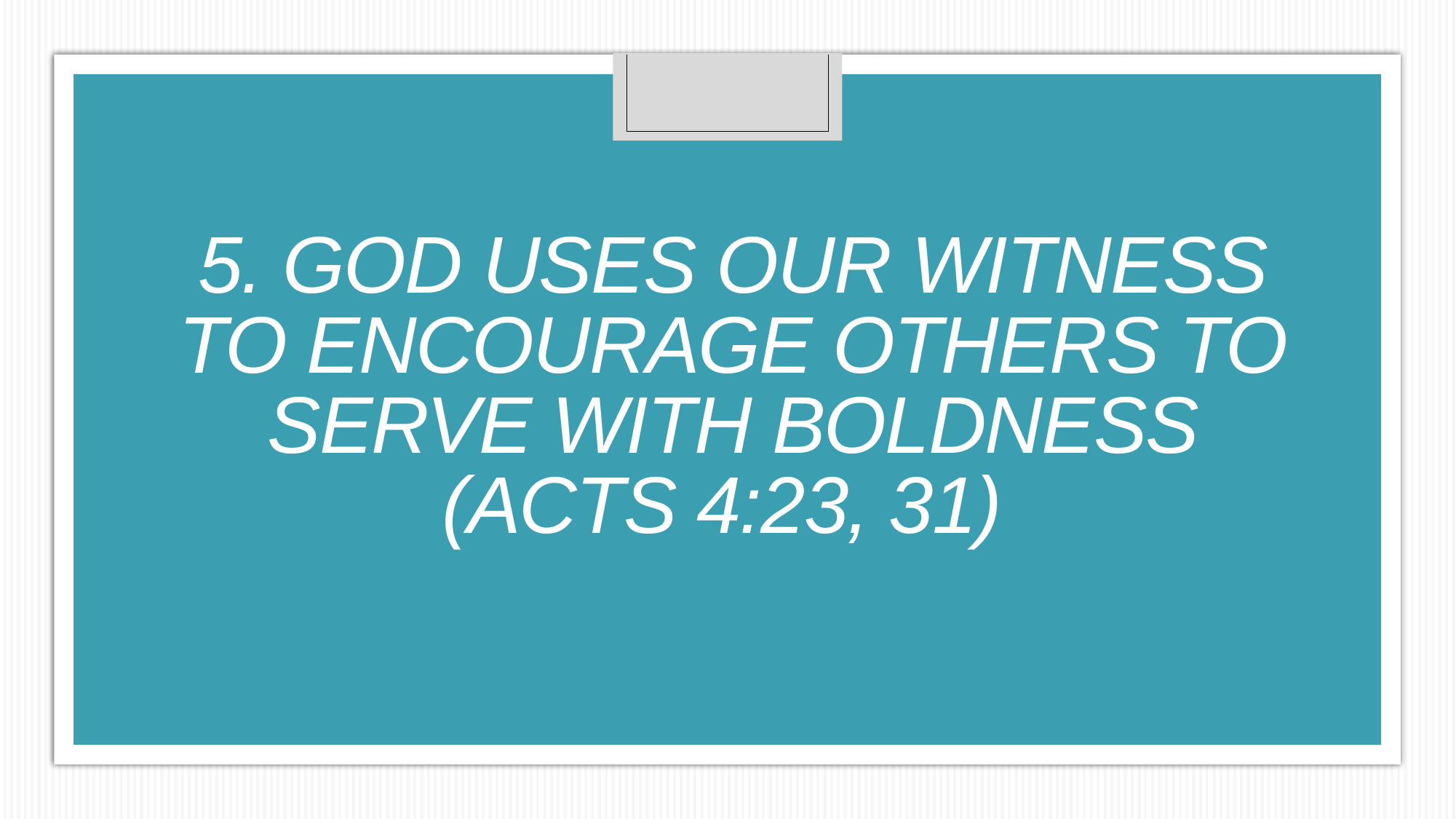

# 5. God uses our witness to encourage others to serve with boldness (Acts 4:23, 31)